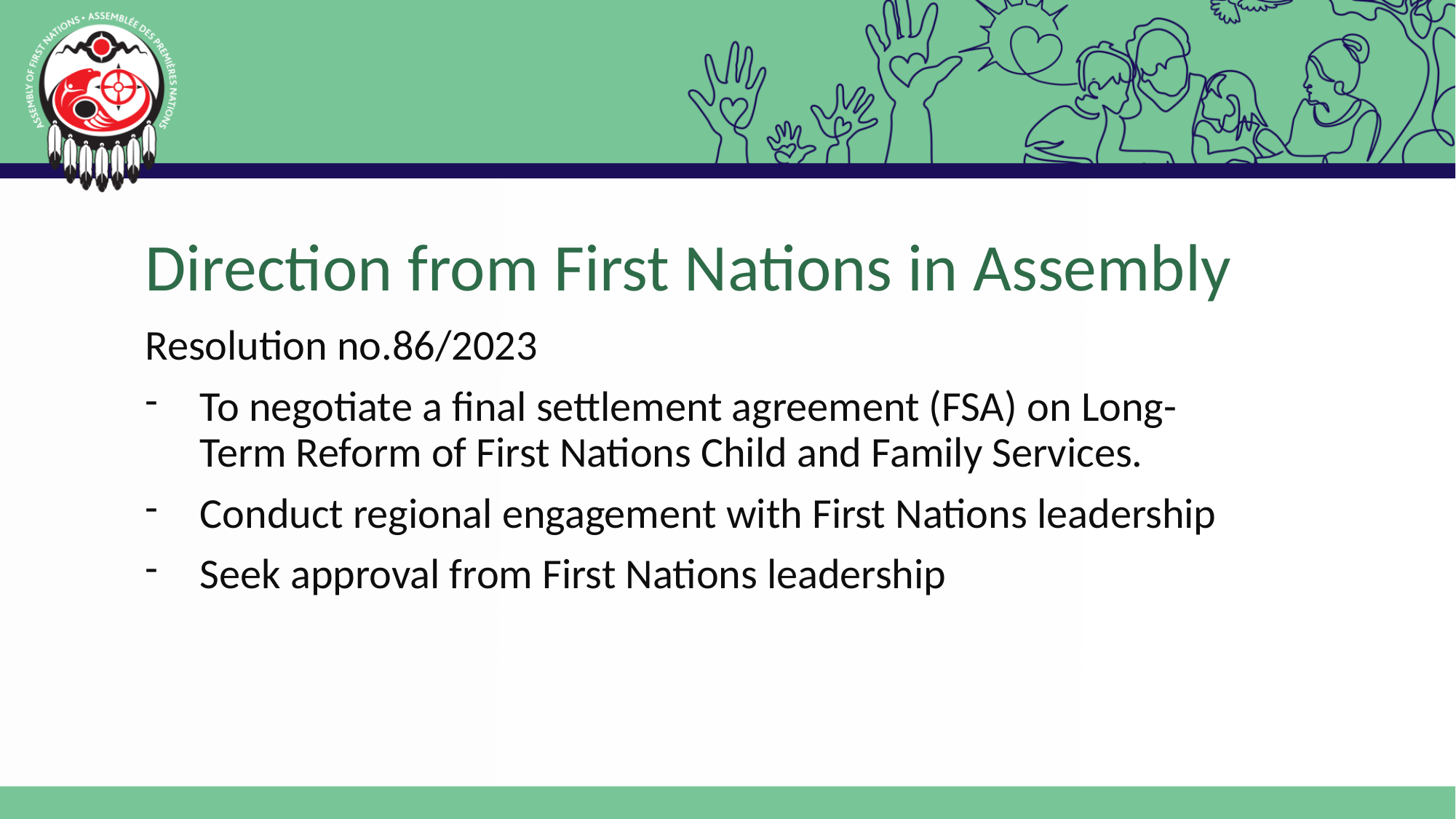

# Direction from First Nations in Assembly
Resolution no.86/2023
To negotiate a final settlement agreement (FSA) on Long-Term Reform of First Nations Child and Family Services.
Conduct regional engagement with First Nations leadership
Seek approval from First Nations leadership